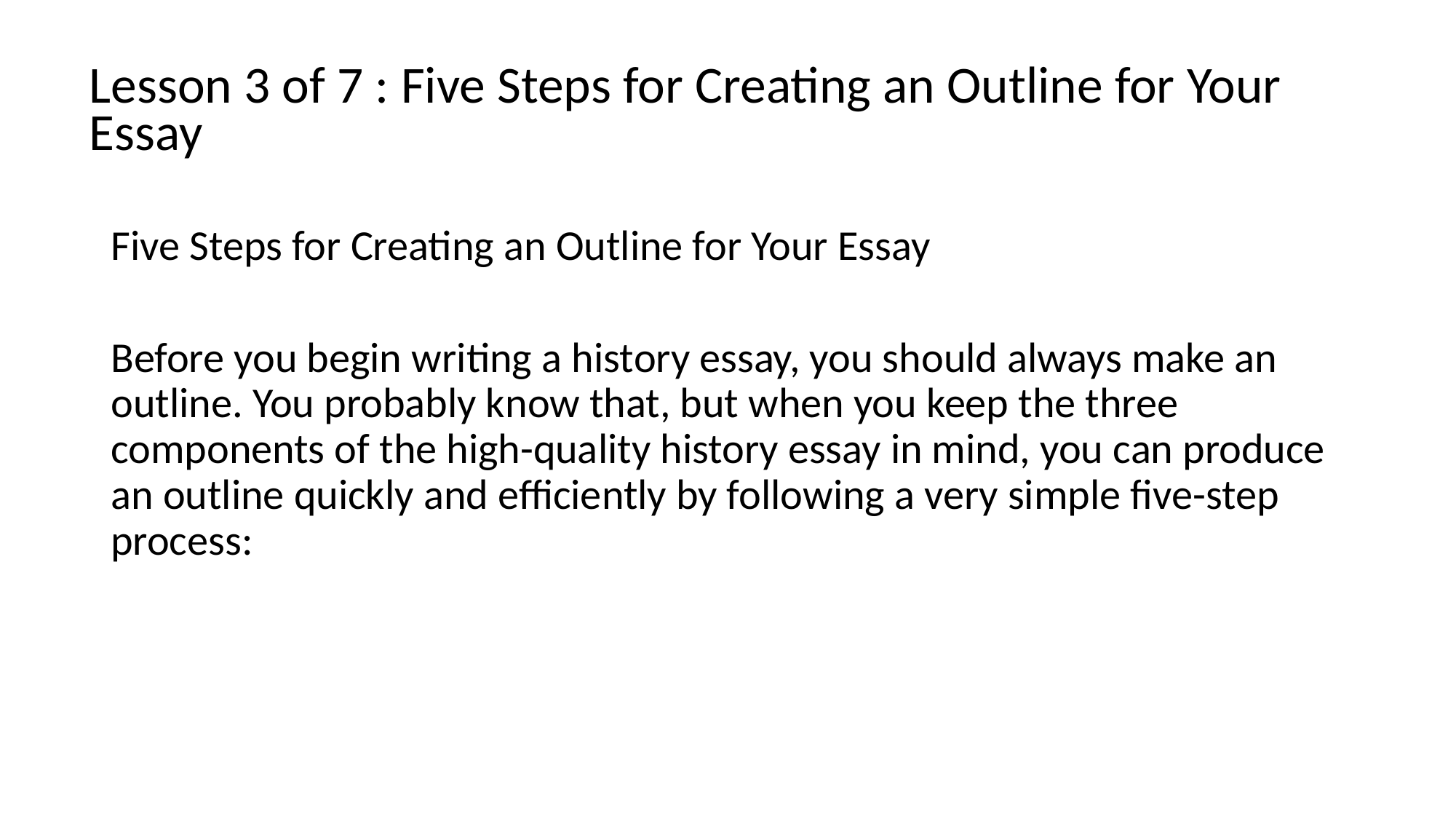

# Lesson 3 of 7 : Five Steps for Creating an Outline for Your Essay
Five Steps for Creating an Outline for Your Essay
Before you begin writing a history essay, you should always make an outline. You probably know that, but when you keep the three components of the high-quality history essay in mind, you can produce an outline quickly and efficiently by following a very simple five-step process: